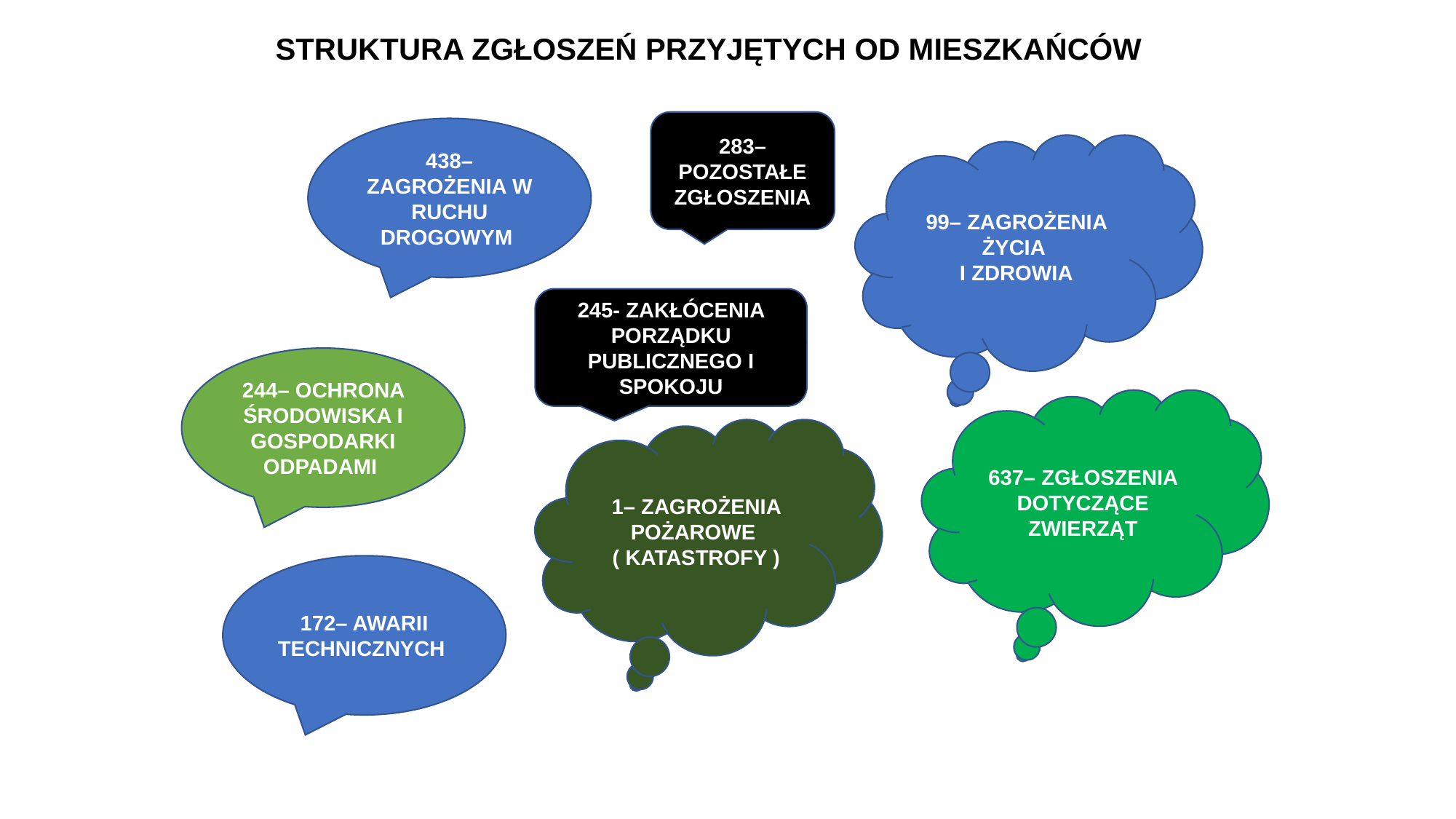

STRUKTURA ZGŁOSZEŃ PRZYJĘTYCH OD MIESZKAŃCÓW
283– POZOSTAŁE ZGŁOSZENIA
438– ZAGROŻENIA W RUCHU DROGOWYM
99– ZAGROŻENIA ŻYCIA
I ZDROWIA
245- ZAKŁÓCENIA PORZĄDKU PUBLICZNEGO I SPOKOJU
244– OCHRONA ŚRODOWISKA I GOSPODARKI ODPADAMI
637– ZGŁOSZENIA DOTYCZĄCE ZWIERZĄT
1– ZAGROŻENIA POŻAROWE
( KATASTROFY )
172– AWARII TECHNICZNYCH